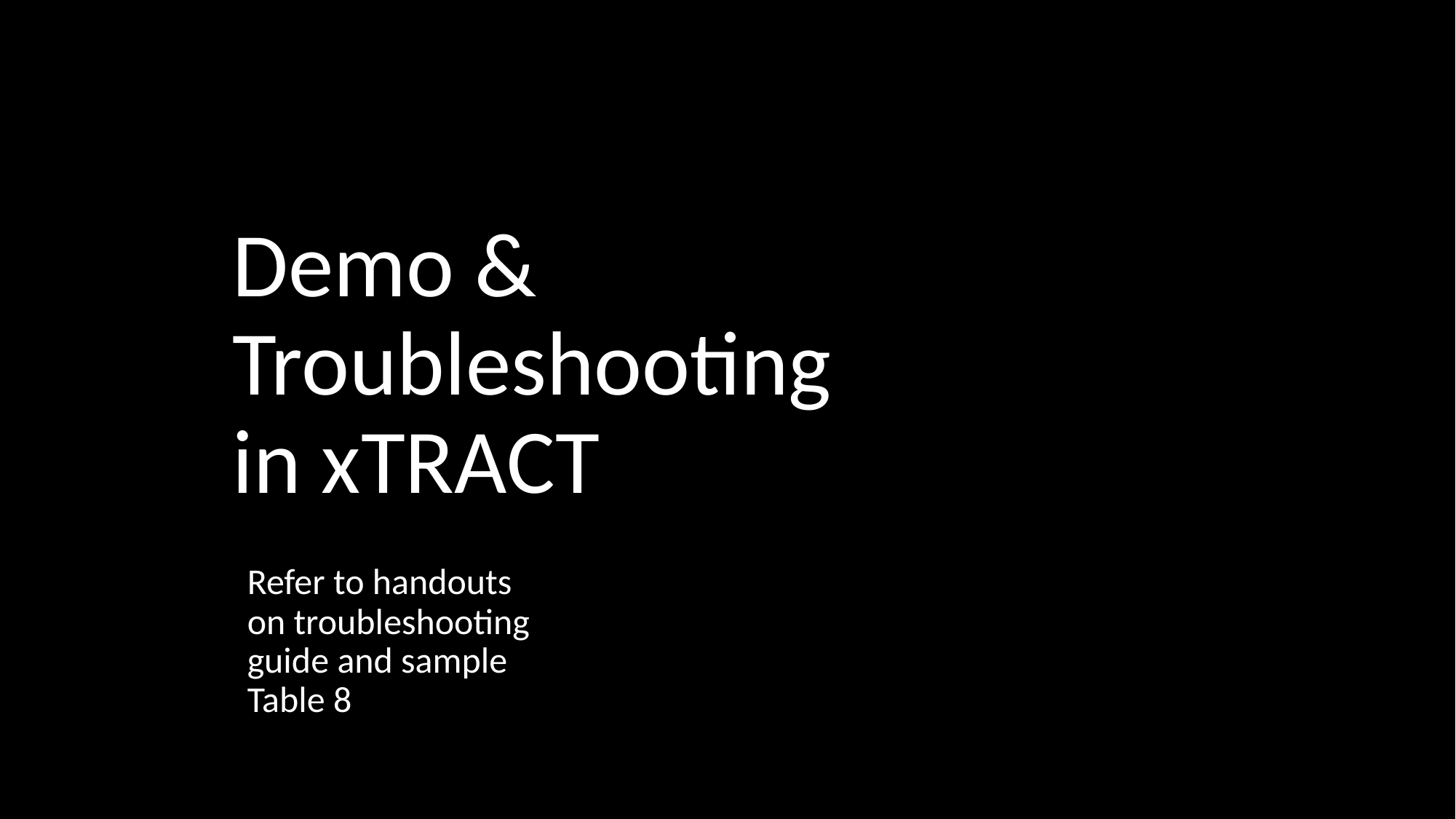

# Demo & Troubleshooting in xTRACT
Refer to handouts on troubleshooting guide and sample Table 8